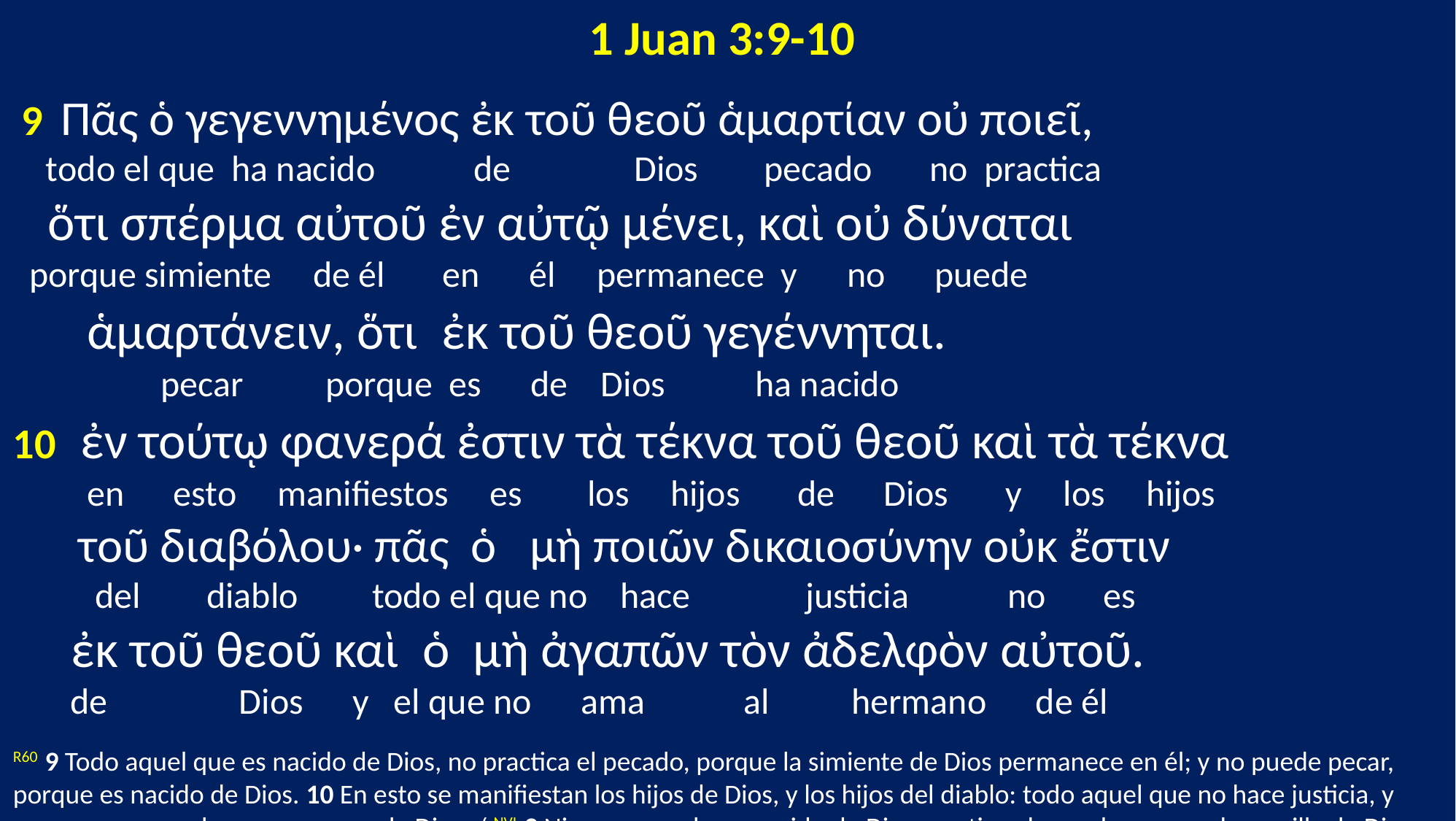

1 Juan 3:9-10

 9  Πᾶς ὁ γεγεννημένος ἐκ τοῦ θεοῦ ἁμαρτίαν οὐ ποιεῖ,
    todo el que  ha nacido            de               Dios        pecado       no  practica
   ὅτι σπέρμα αὐτοῦ ἐν αὐτῷ μένει, καὶ οὐ δύναται
  porque simiente     de él       en      él     permanece  y      no      puede
      ἁμαρτάνειν, ὅτι  ἐκ τοῦ θεοῦ γεγέννηται.
                  pecar          porque  es      de    Dios           ha nacido
10  ἐν τούτῳ φανερά ἐστιν τὰ τέκνα τοῦ θεοῦ καὶ τὰ τέκνα
         en      esto     manifiestos     es        los     hijos       de      Dios       y     los     hijos
      τοῦ διαβόλου· πᾶς  ὁ   μὴ ποιῶν δικαιοσύνην οὐκ ἔστιν
          del        diablo         todo el que no    hace              justicia            no       es
     ἐκ τοῦ θεοῦ καὶ  ὁ  μὴ ἀγαπῶν τὸν ἀδελφὸν αὐτοῦ.
       de                Dios      y   el que no      ama            al          hermano      de él

R60  9 Todo aquel que es nacido de Dios, no practica el pecado, porque la simiente de Dios permanece en él; y no puede pecar, porque es nacido de Dios. 10 En esto se manifiestan los hijos de Dios, y los hijos del diablo: todo aquel que no hace justicia, y que no ama a su hermano, no es de Dios. / NVI  9 Ninguno que haya nacido de Dios practica el pecado, porque la semilla de Dios permanece en él; no puede practicar el pecado, porque ha nacido de Dios. 10 Así distinguimos entre los hijos de Dios y los hijos del diablo: el que no practica la justicia no es hijo de Dios; ni tampoco lo es el que no ama a su hermano.